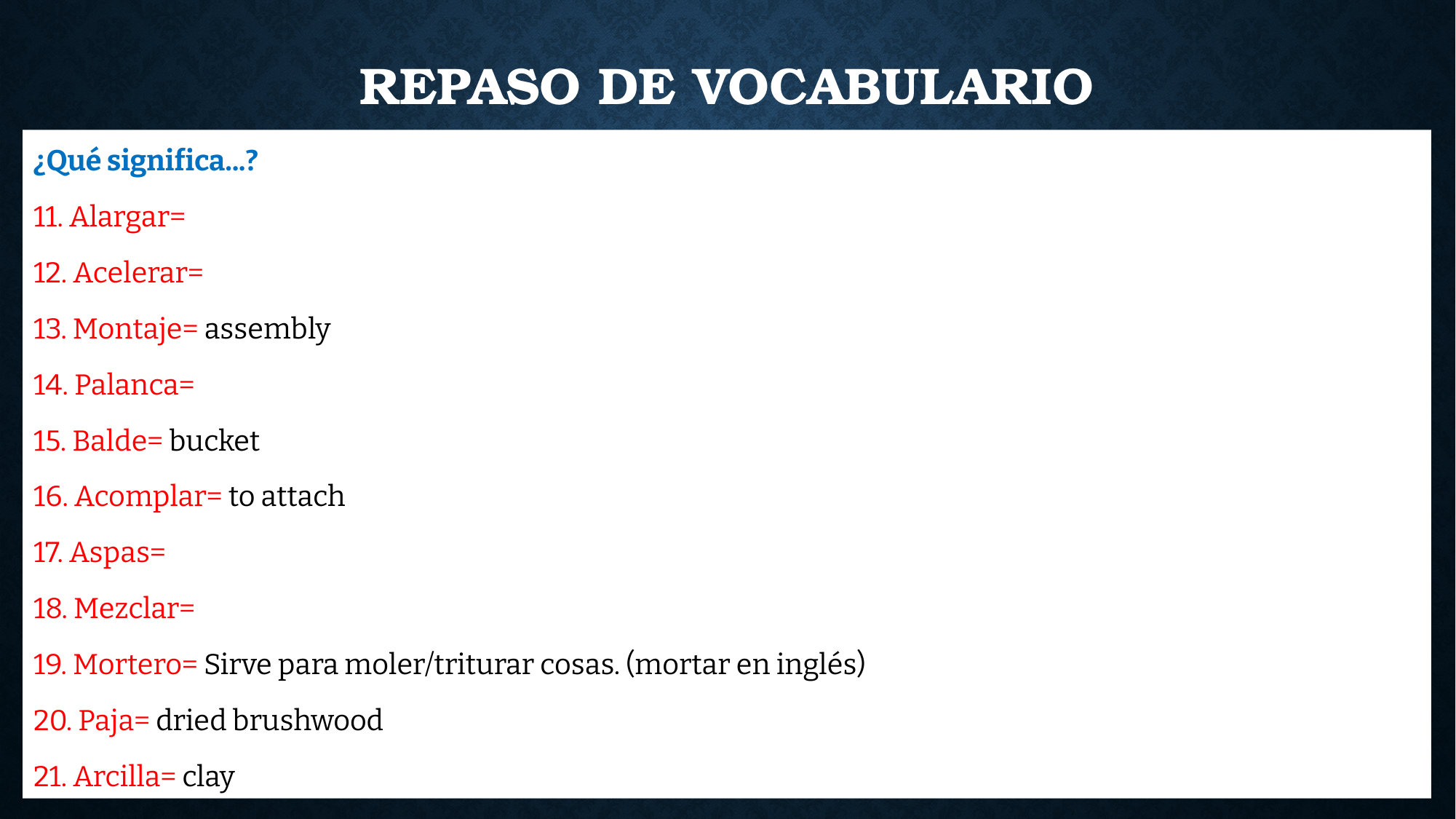

# Repaso de vocabulario
¿Qué significa...?
11. Alargar=
12. Acelerar=
13. Montaje= assembly
14. Palanca=
15. Balde= bucket
16. Acomplar= to attach
17. Aspas=
18. Mezclar=
19. Mortero= Sirve para moler/triturar cosas. (mortar en inglés)
20. Paja= dried brushwood
21. Arcilla= clay